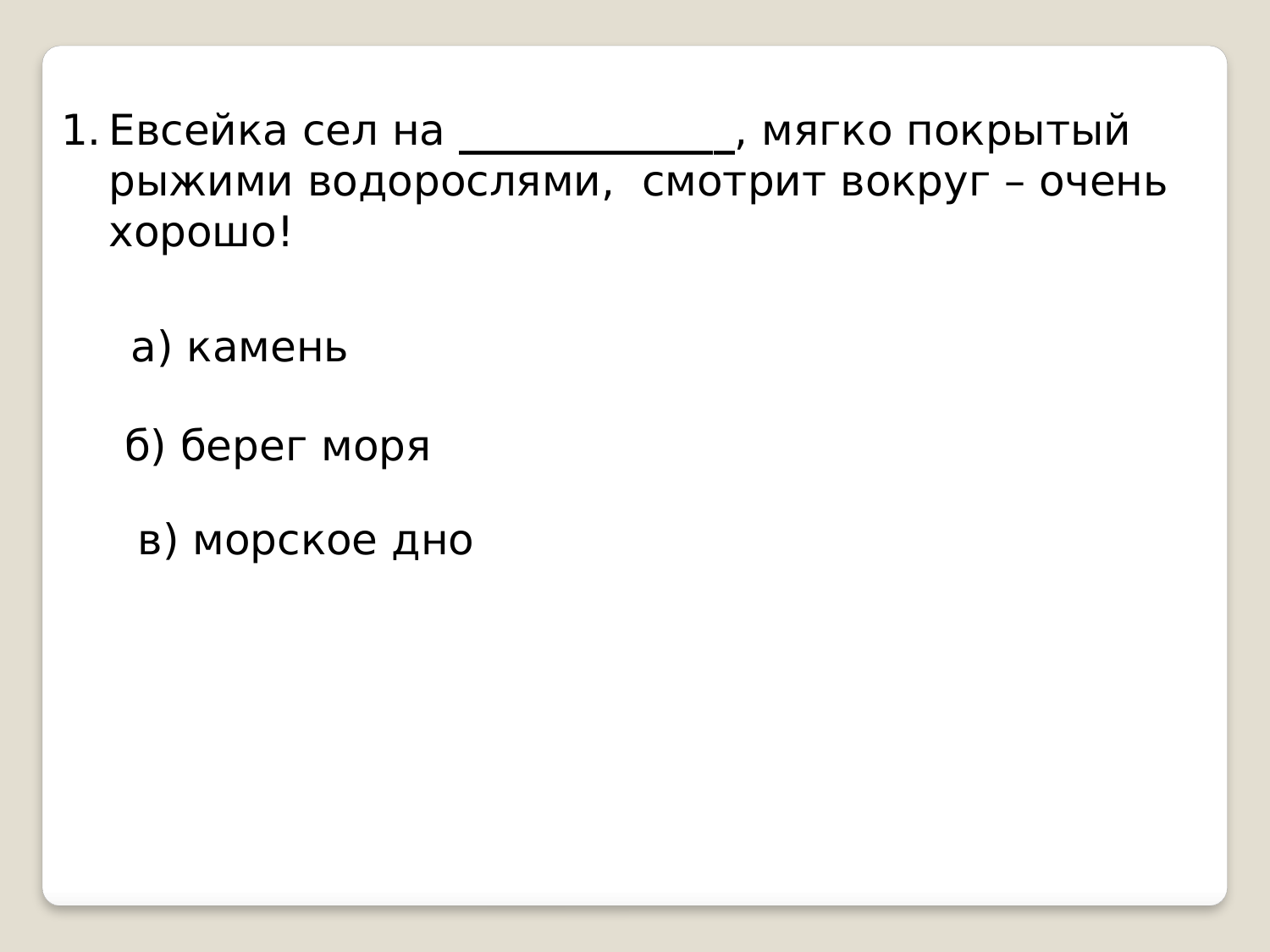

Евсейка сел на _____________, мягко покрытый рыжими водорослями,  смотрит вокруг – очень хорошо!
а) камень
б) берег моря
в) морское дно